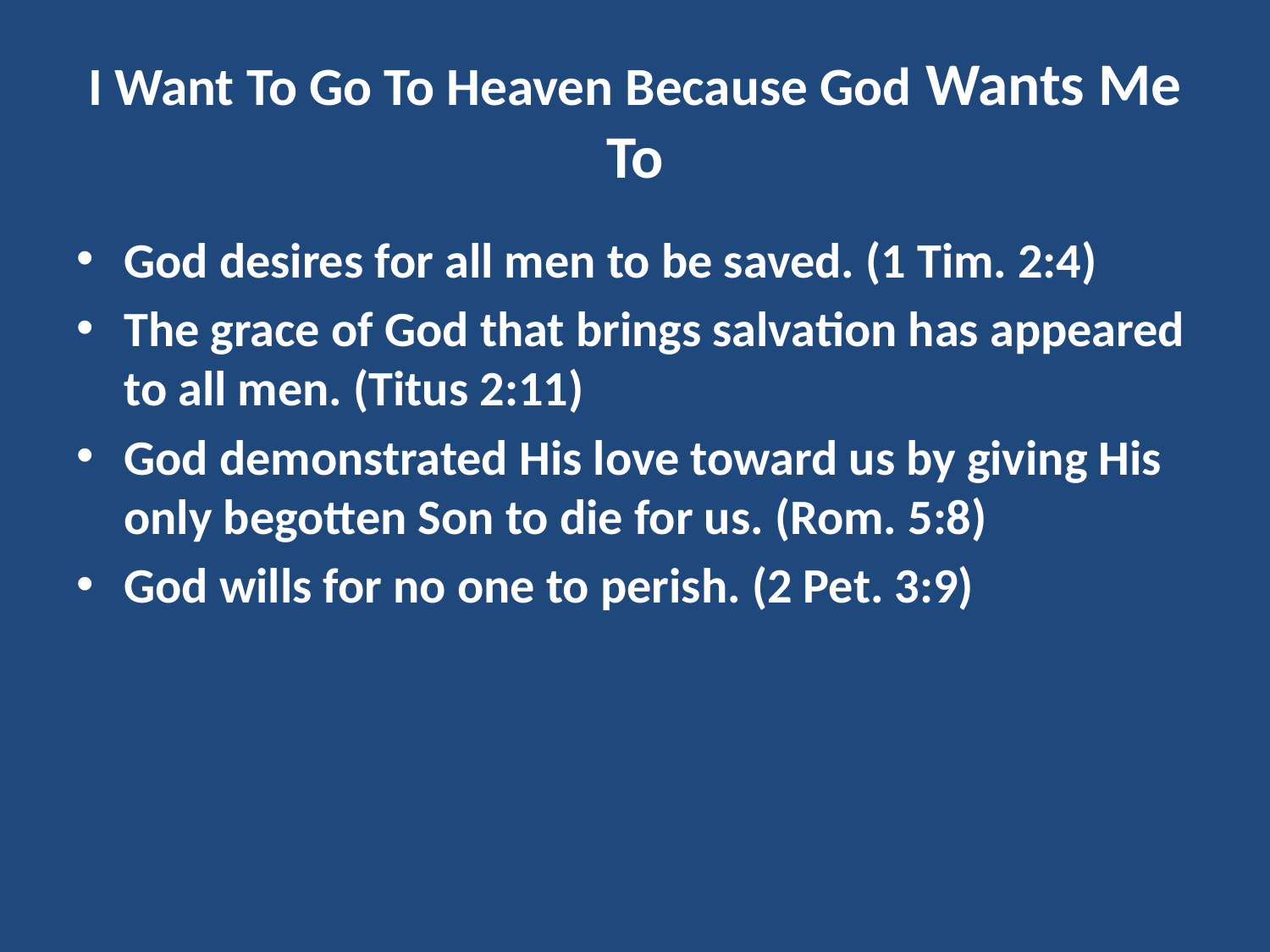

# I Want To Go To Heaven Because God Wants Me To
God desires for all men to be saved. (1 Tim. 2:4)
The grace of God that brings salvation has appeared to all men. (Titus 2:11)
God demonstrated His love toward us by giving His only begotten Son to die for us. (Rom. 5:8)
God wills for no one to perish. (2 Pet. 3:9)